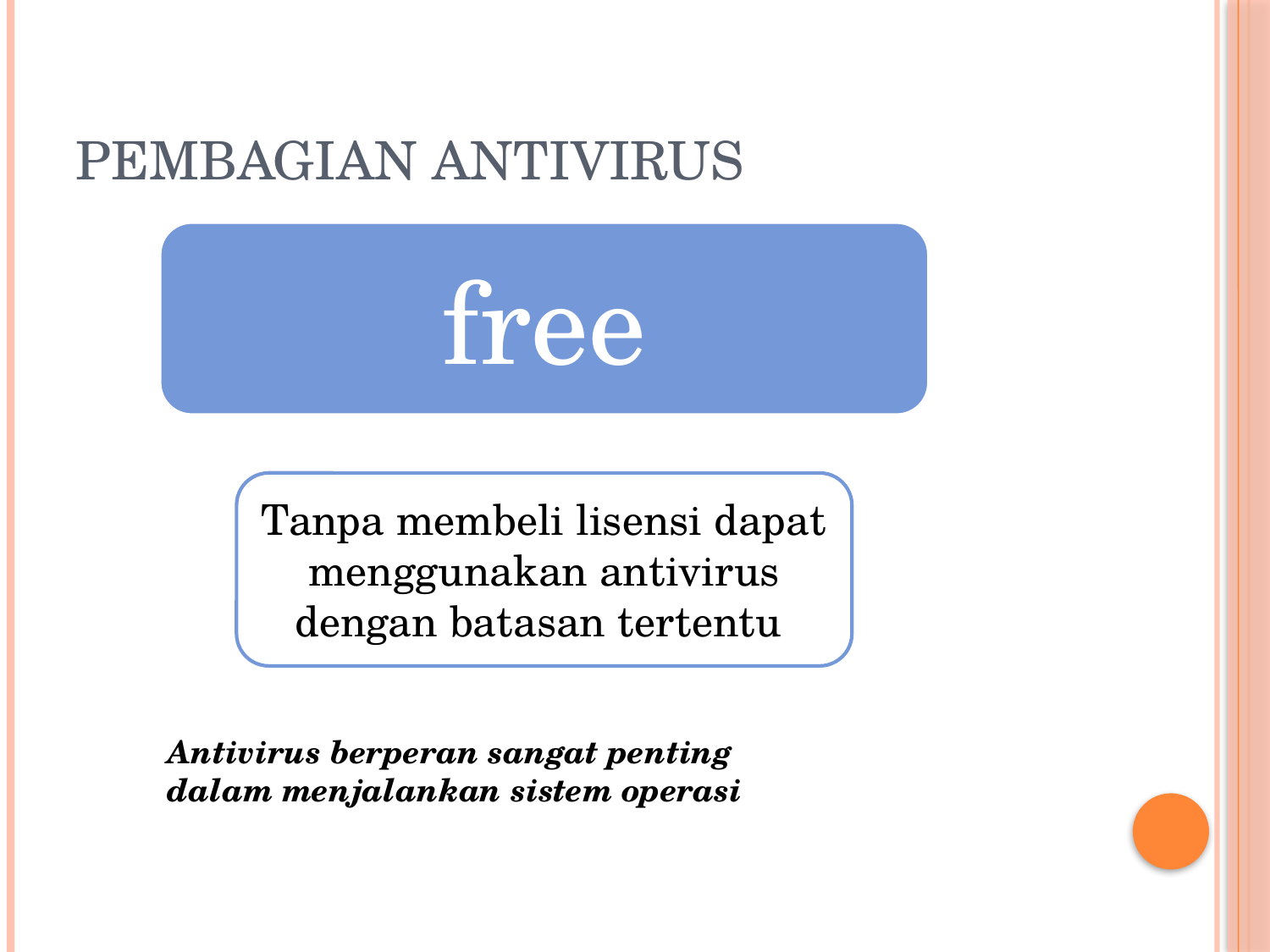

# Pembagian antivirus
free
Tanpa membeli lisensi dapat menggunakan antivirus dengan batasan tertentu
Antivirus berperan sangat penting dalam menjalankan sistem operasi